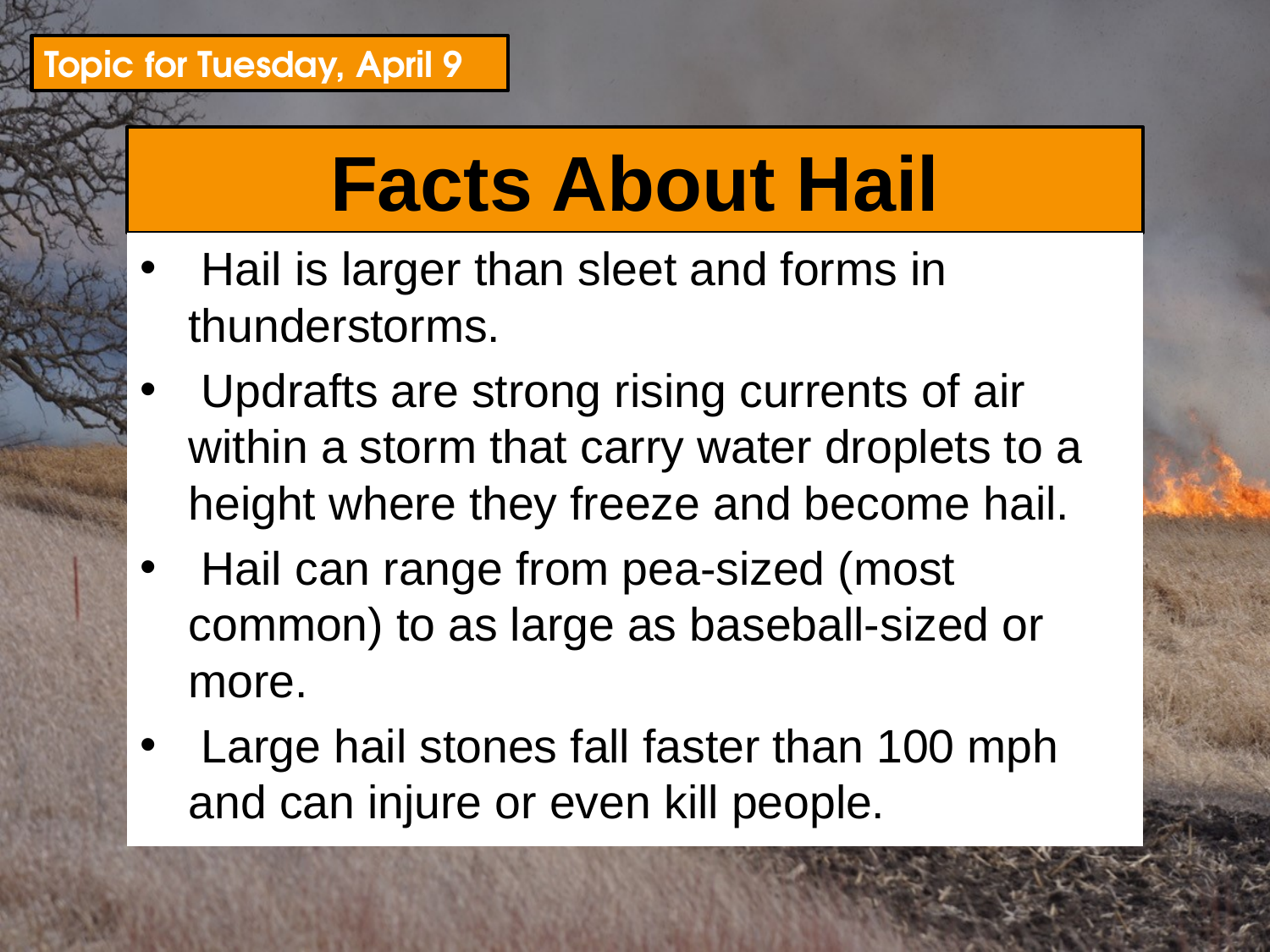

Topic for Tuesday, April 9
# Facts About Hail
 Hail is larger than sleet and forms in thunderstorms.
 Updrafts are strong rising currents of air within a storm that carry water droplets to a height where they freeze and become hail.
 Hail can range from pea-sized (most common) to as large as baseball-sized or more.
 Large hail stones fall faster than 100 mph and can injure or even kill people.